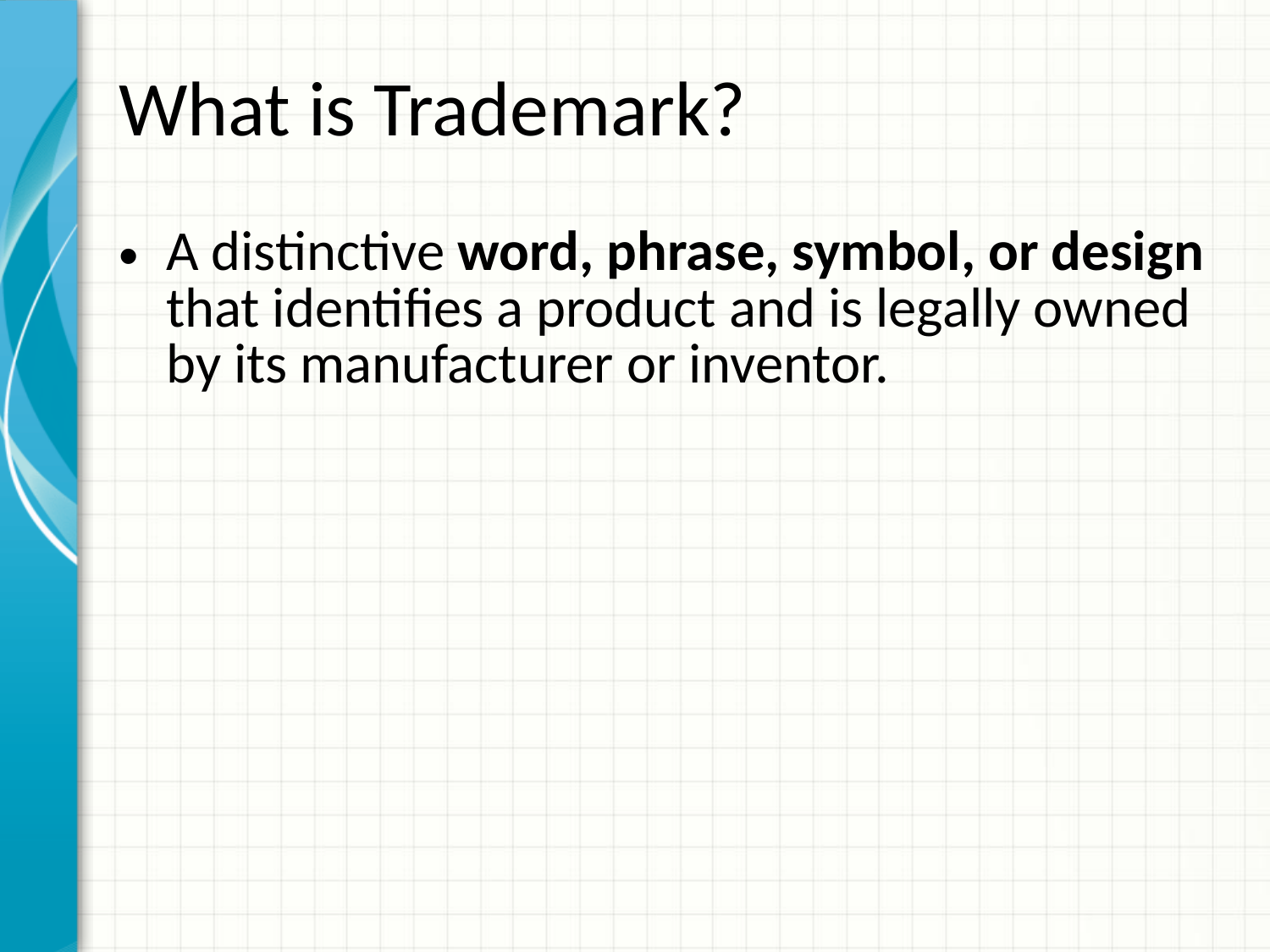

# What is Trademark?
A distinctive word, phrase, symbol, or design that identifies a product and is legally owned by its manufacturer or inventor.